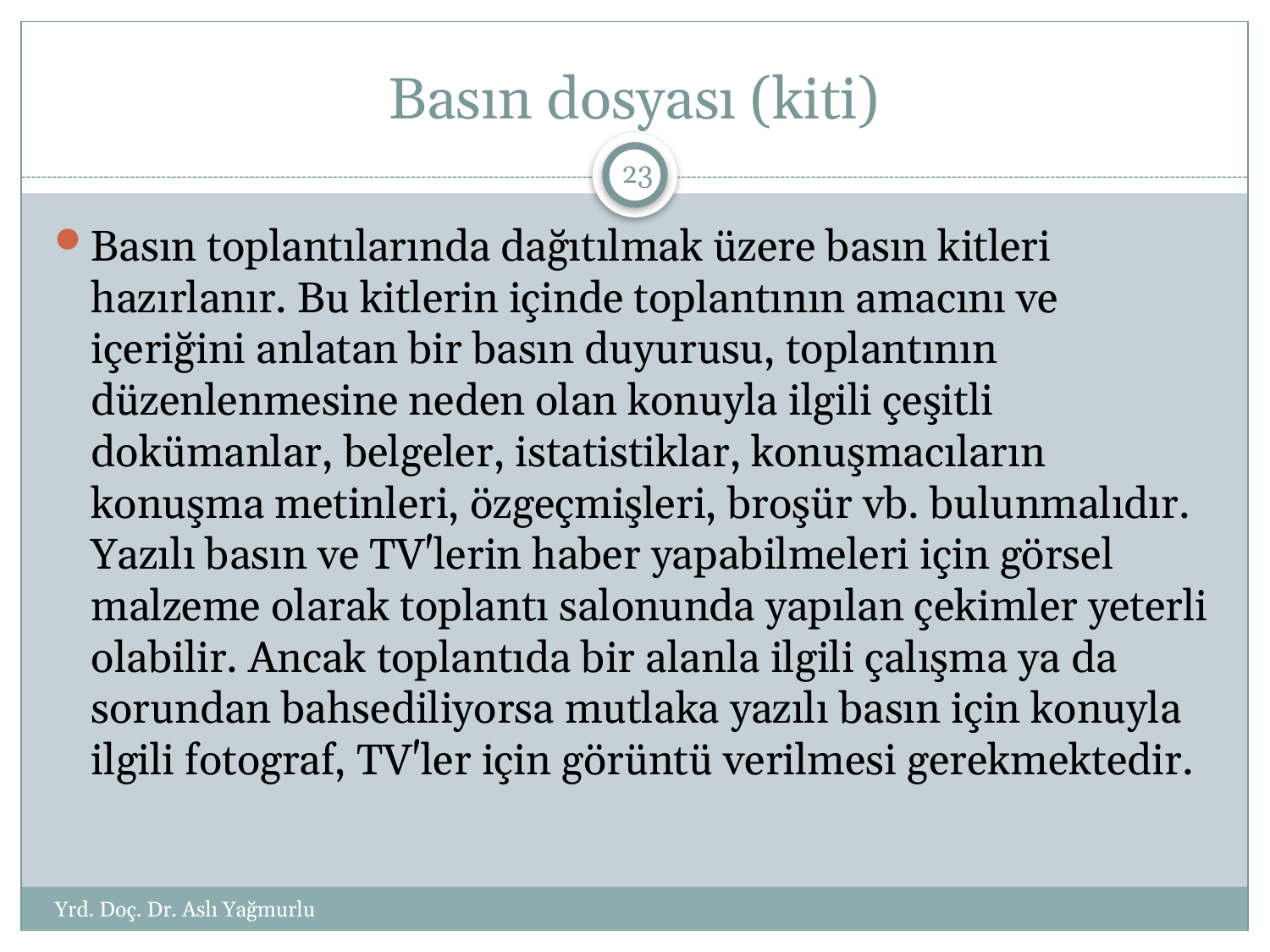

# Basın dosyası (kiti)
23
Basın toplantılarında dağıtılmak üzere basın kitleri hazırlanır. Bu kitlerin içinde toplantının amacını ve içeriğini anlatan bir basın duyurusu, toplantının düzenlenmesine neden olan konuyla ilgili çeşitli dokümanlar, belgeler, istatistiklar, konuşmacıların konuşma metinleri, özgeçmişleri, broşür vb. bulunmalıdır. Yazılı basın ve TV'lerin haber yapabilmeleri için görsel malzeme olarak toplantı salonunda yapılan çekimler yeterli olabilir. Ancak toplantıda bir alanla ilgili çalışma ya da sorundan bahsediliyorsa mutlaka yazılı basın için konuyla ilgili fotograf, TV'ler için görüntü verilmesi gerekmektedir.
Yrd. Doç. Dr. Aslı Yağmurlu